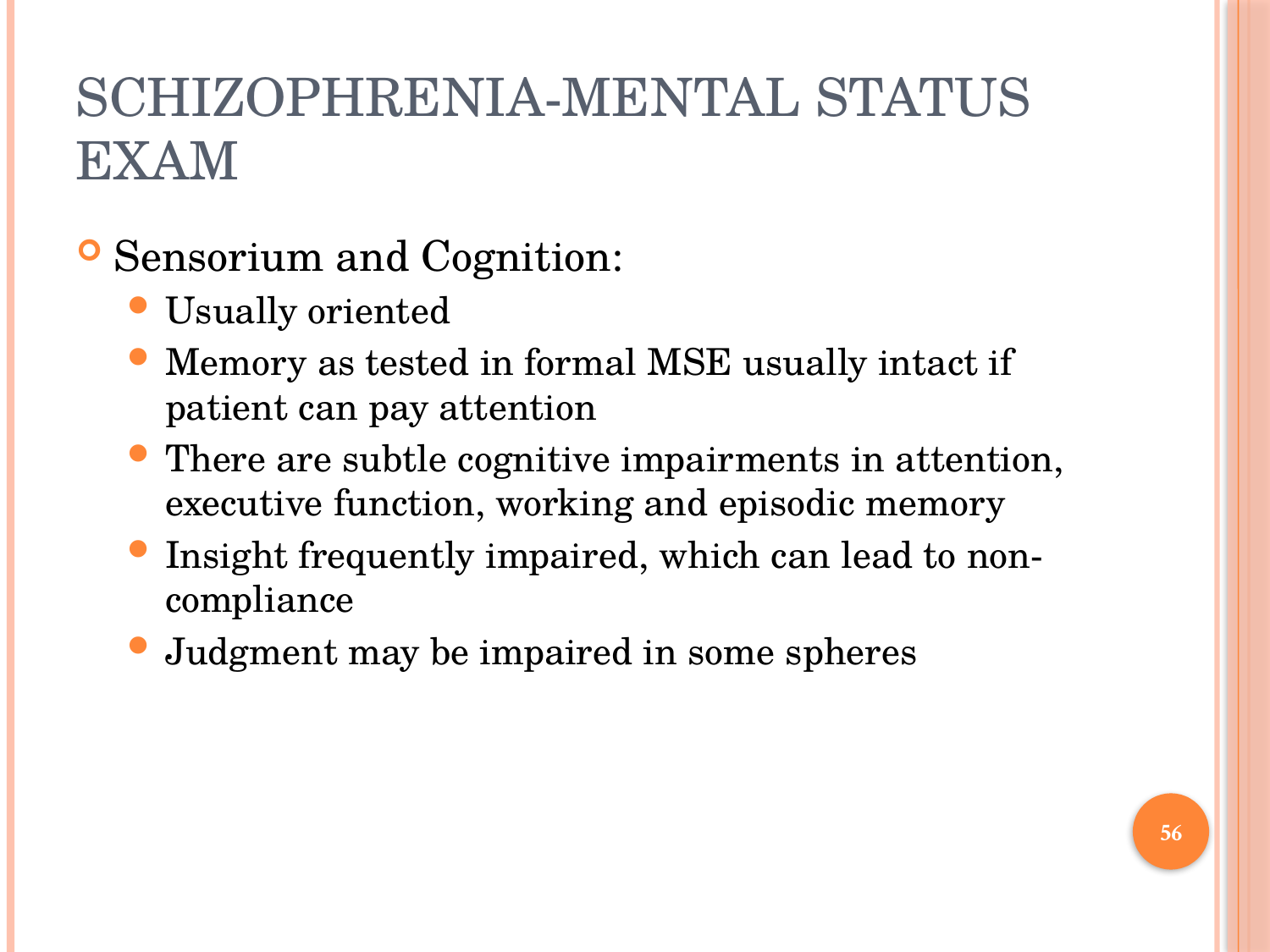

# Schizophrenia-Mental Status Exam
Sensorium and Cognition:
Usually oriented
Memory as tested in formal MSE usually intact if patient can pay attention
There are subtle cognitive impairments in attention, executive function, working and episodic memory
Insight frequently impaired, which can lead to non-compliance
Judgment may be impaired in some spheres
56